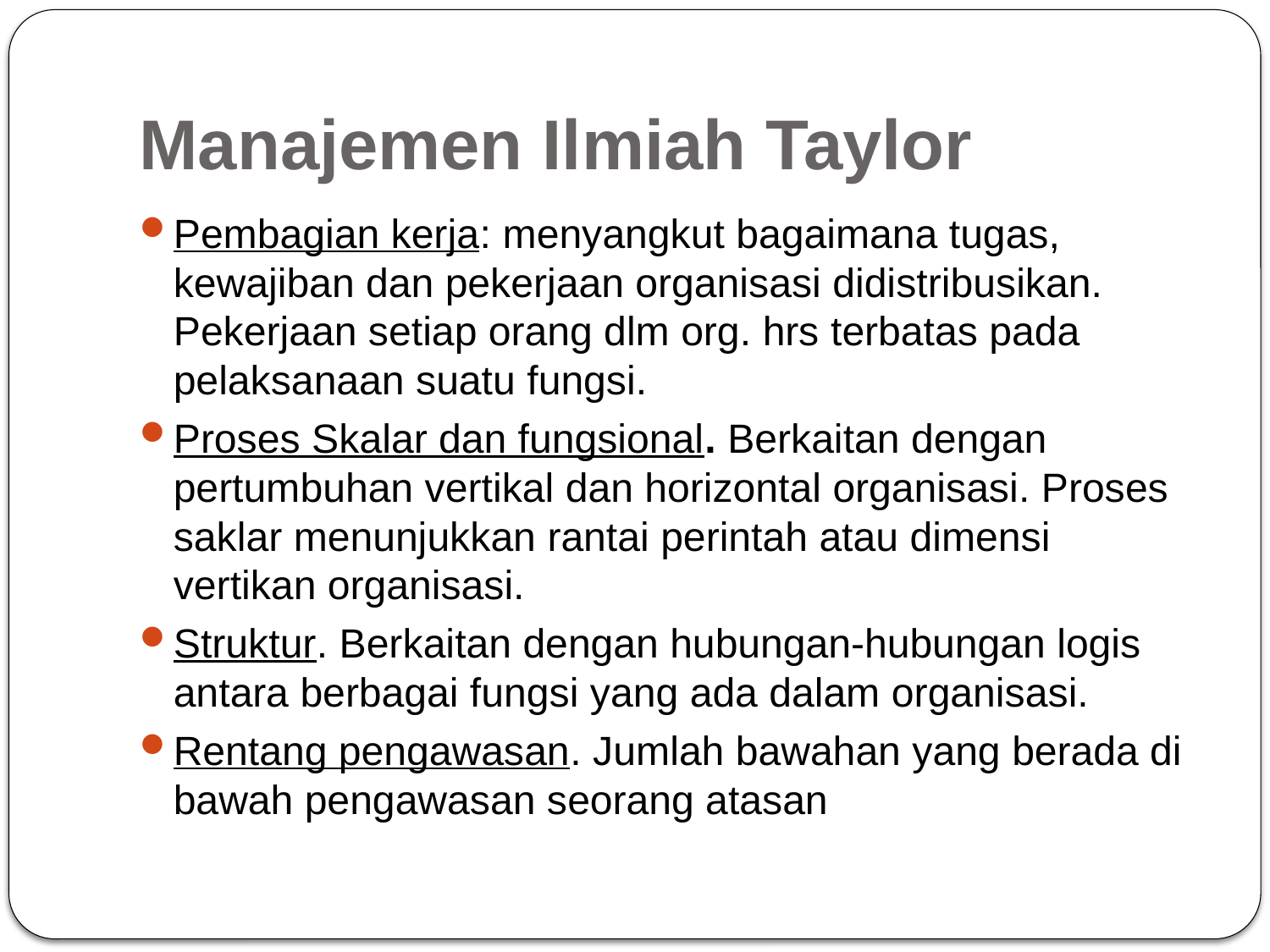

# Manajemen Ilmiah Taylor
Pembagian kerja: menyangkut bagaimana tugas, kewajiban dan pekerjaan organisasi didistribusikan. Pekerjaan setiap orang dlm org. hrs terbatas pada pelaksanaan suatu fungsi.
Proses Skalar dan fungsional. Berkaitan dengan pertumbuhan vertikal dan horizontal organisasi. Proses saklar menunjukkan rantai perintah atau dimensi vertikan organisasi.
Struktur. Berkaitan dengan hubungan-hubungan logis antara berbagai fungsi yang ada dalam organisasi.
Rentang pengawasan. Jumlah bawahan yang berada di bawah pengawasan seorang atasan